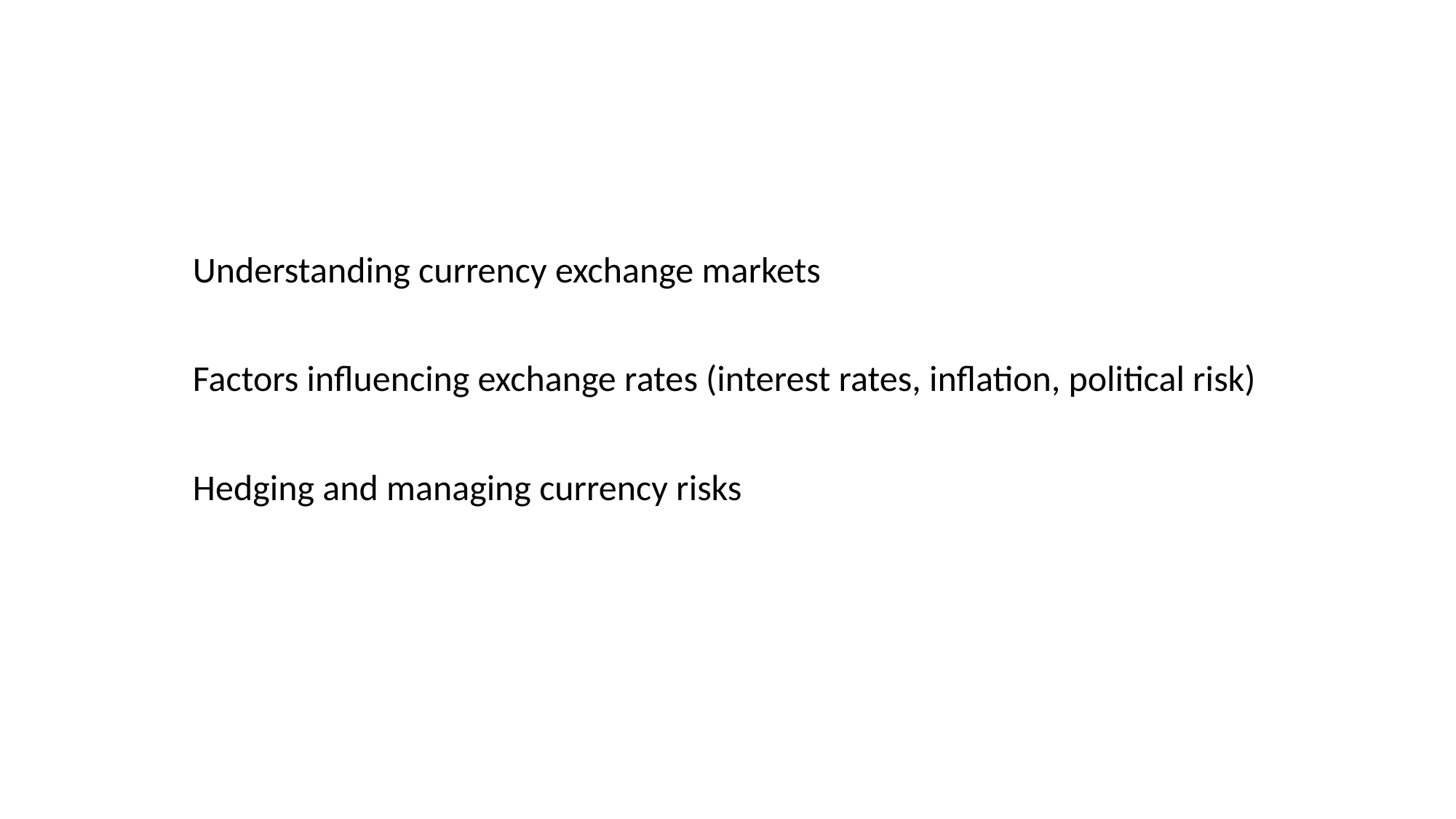

Understanding currency exchange markets

Factors influencing exchange rates (interest rates, inflation, political risk)

Hedging and managing currency risks